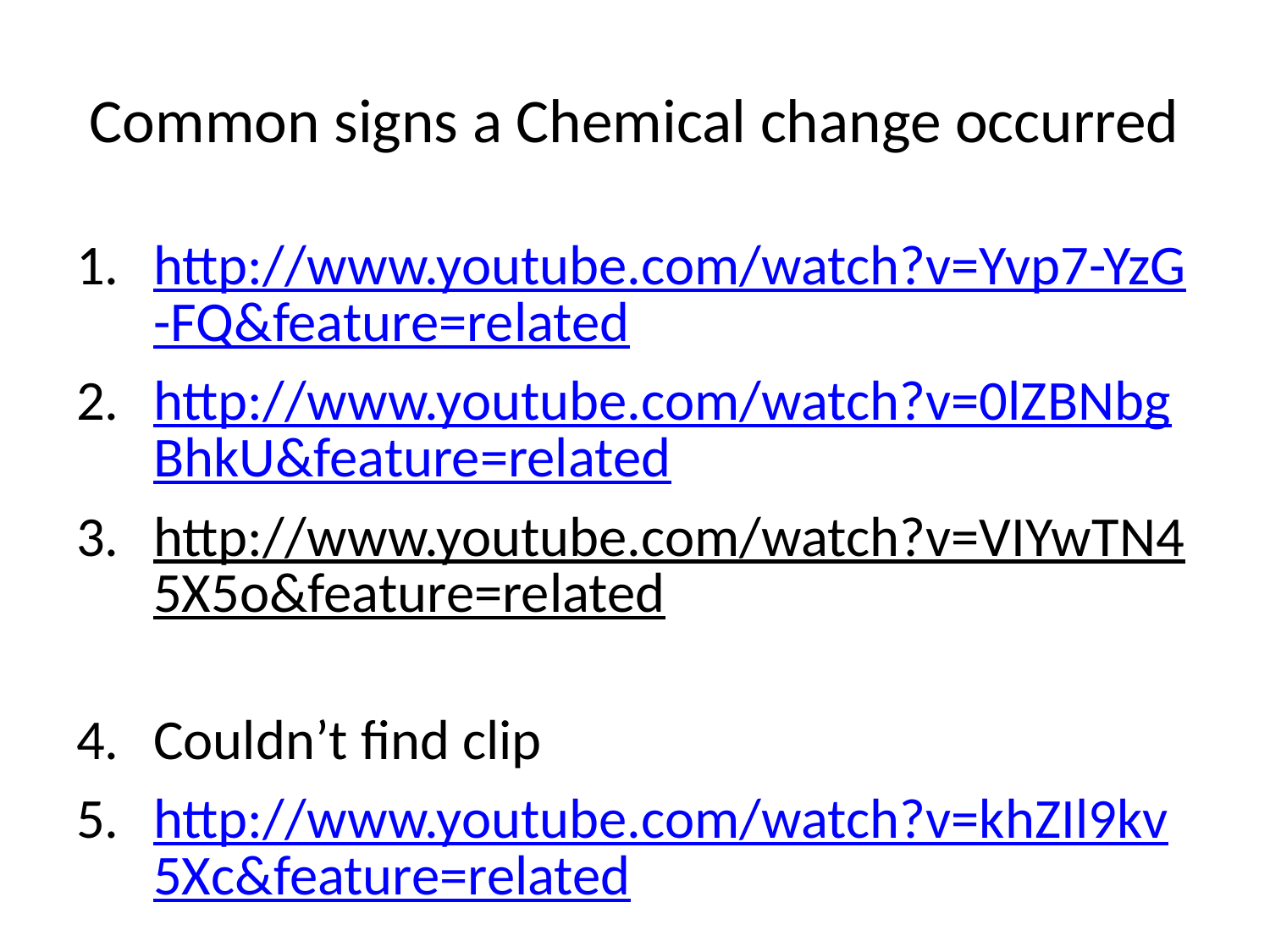

# Common signs a Chemical change occurred
http://www.youtube.com/watch?v=Yvp7-YzG-FQ&feature=related
http://www.youtube.com/watch?v=0lZBNbgBhkU&feature=related
http://www.youtube.com/watch?v=VIYwTN45X5o&feature=related
Couldn’t find clip
http://www.youtube.com/watch?v=khZIl9kv5Xc&feature=related